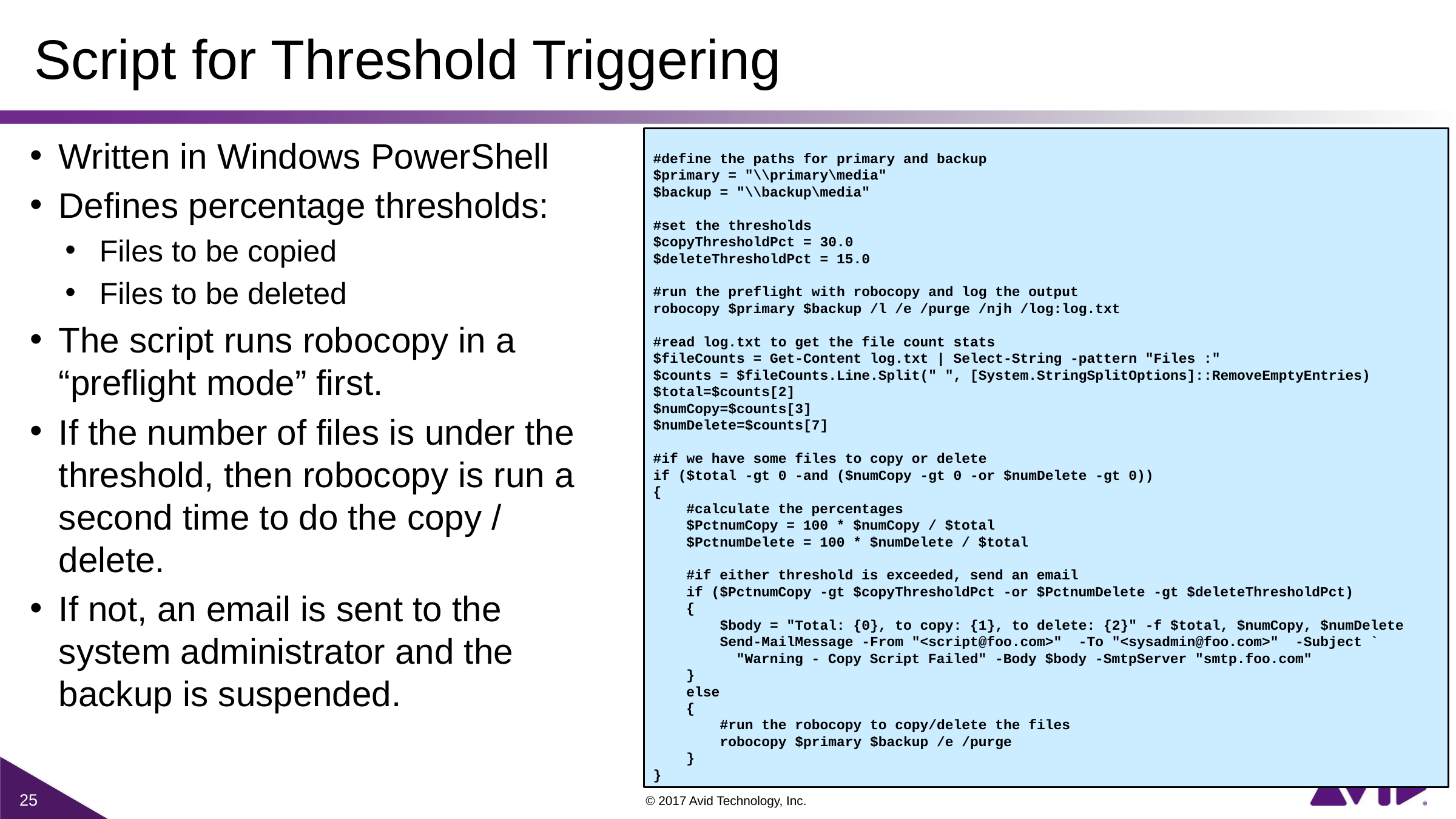

# Script for Threshold Triggering

#define the paths for primary and backup
$primary = "\\primary\media"
$backup = "\\backup\media"

#set the thresholds
$copyThresholdPct = 30.0
$deleteThresholdPct = 15.0

#run the preflight with robocopy and log the output
robocopy $primary $backup /l /e /purge /njh /log:log.txt

#read log.txt to get the file count stats
$fileCounts = Get-Content log.txt | Select-String -pattern "Files :"
$counts = $fileCounts.Line.Split(" ", [System.StringSplitOptions]::RemoveEmptyEntries)
$total=$counts[2]
$numCopy=$counts[3]
$numDelete=$counts[7]

#if we have some files to copy or delete
if ($total -gt 0 -and ($numCopy -gt 0 -or $numDelete -gt 0))
{
    #calculate the percentages
    $PctnumCopy = 100 * $numCopy / $total
    $PctnumDelete = 100 * $numDelete / $total

    #if either threshold is exceeded, send an email
    if ($PctnumCopy -gt $copyThresholdPct -or $PctnumDelete -gt $deleteThresholdPct)
    {
        $body = "Total: {0}, to copy: {1}, to delete: {2}" -f $total, $numCopy, $numDelete
        Send-MailMessage -From "<script@foo.com>"  -To "<sysadmin@foo.com>"  -Subject `
          "Warning - Copy Script Failed" -Body $body -SmtpServer "smtp.foo.com"
    }
    else
    {
        #run the robocopy to copy/delete the files
        robocopy $primary $backup /e /purge
    }
}
Written in Windows PowerShell
Defines percentage thresholds:
Files to be copied
Files to be deleted
The script runs robocopy in a “preflight mode” first.
If the number of files is under the threshold, then robocopy is run a second time to do the copy / delete.
If not, an email is sent to the system administrator and the backup is suspended.